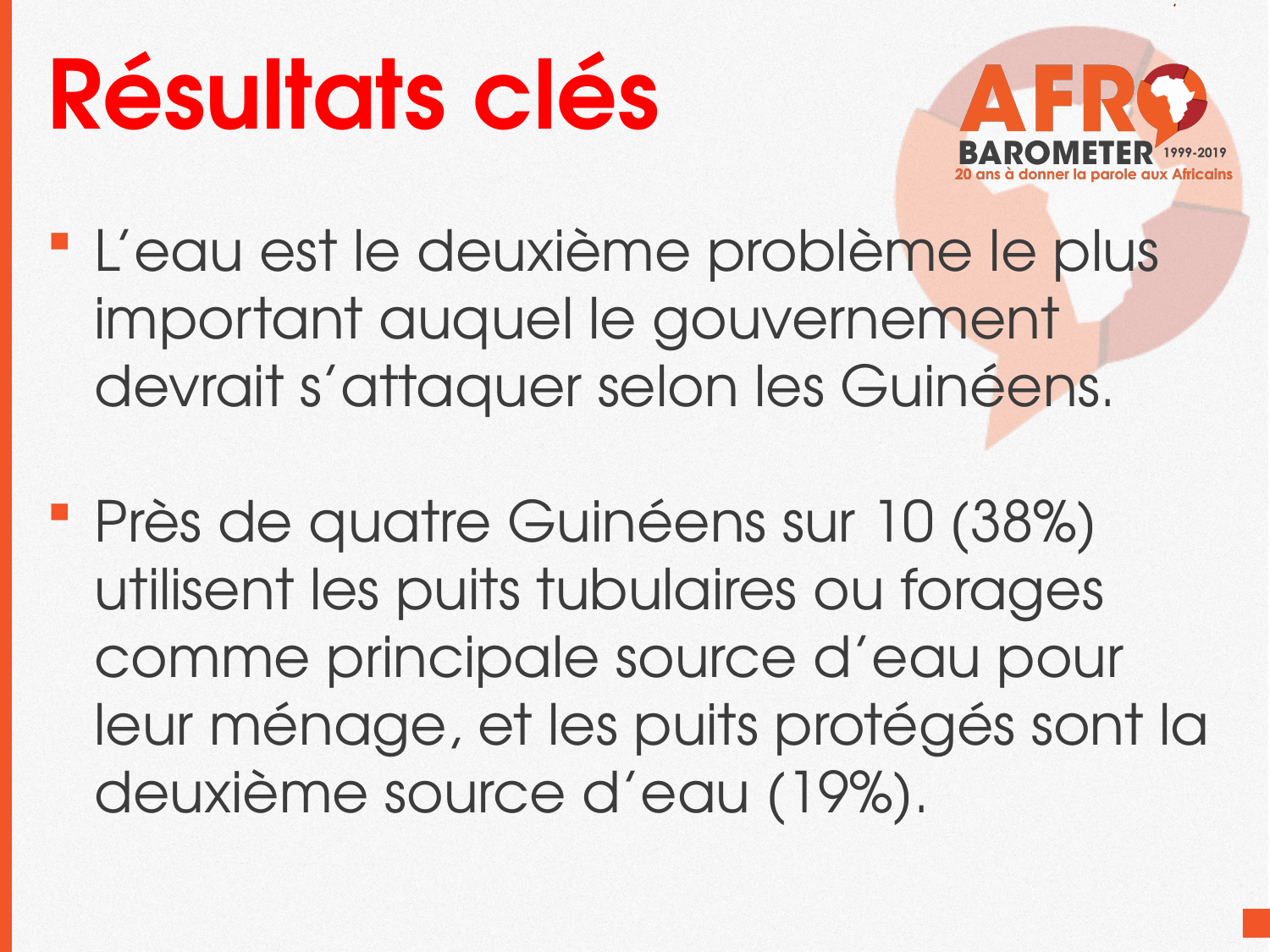

# Résultats clés

L’eau est le deuxième problème le plus important auquel le gouvernement devrait s’attaquer selon les Guinéens.

Près de quatre Guinéens sur 10 (38%) utilisent les puits tubulaires ou forages comme principale source d’eau pour leur ménage, et les puits protégés sont la deuxième source d’eau (19%).